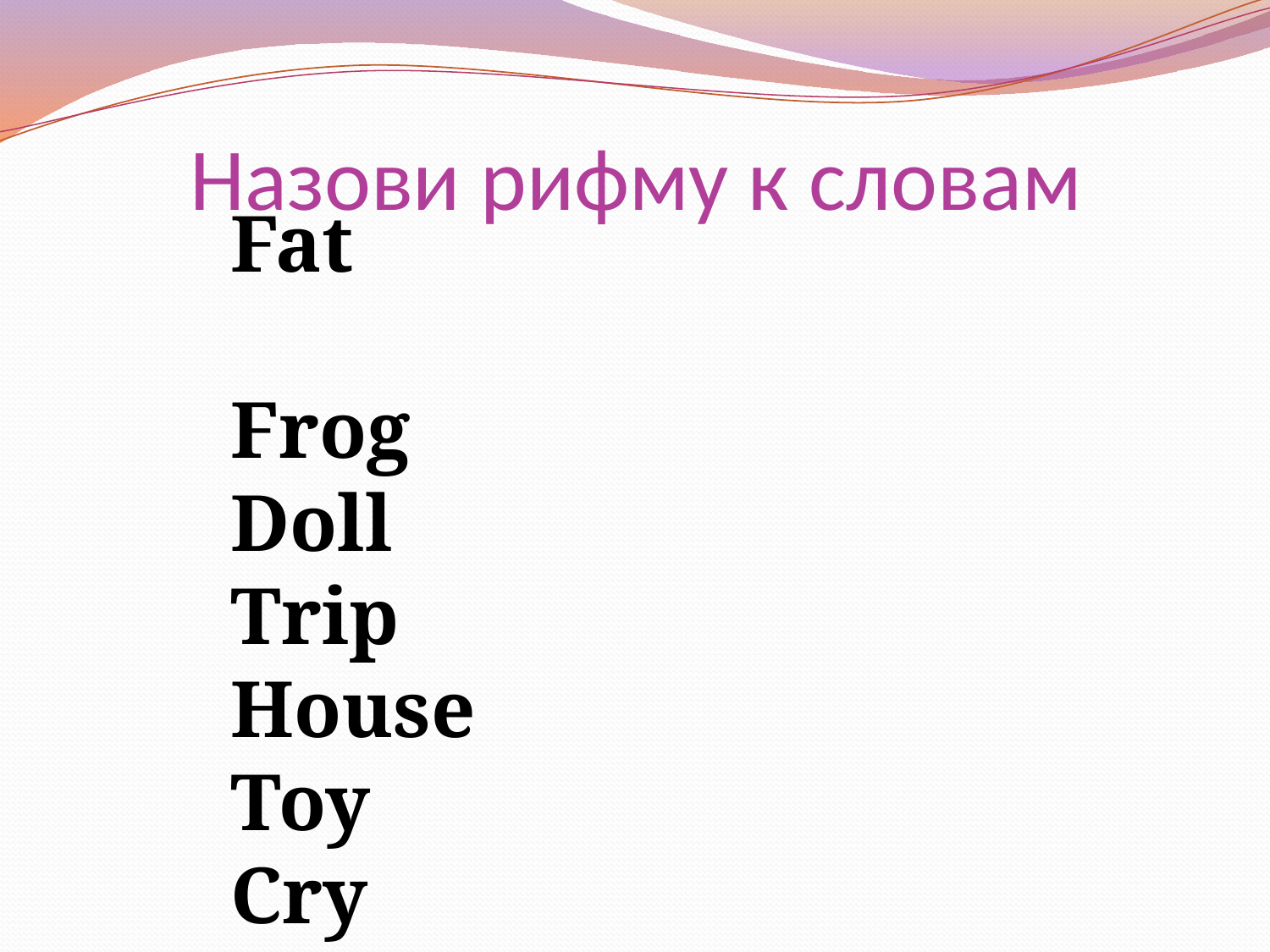

# Назови рифму к словам
Fat
Frog
Doll
Trip
House
Toy
Cry
Bad